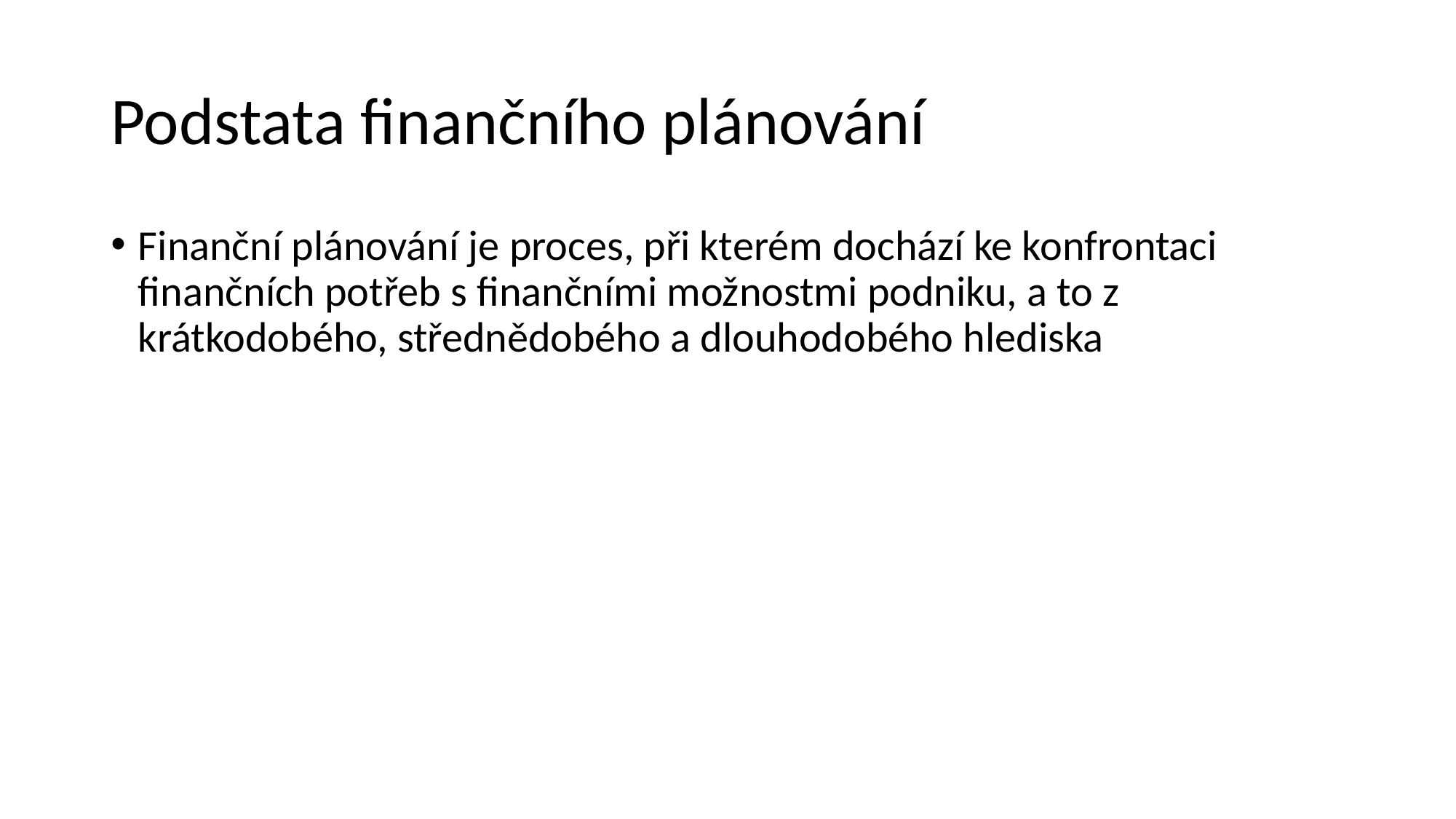

# Podstata finančního plánování
Finanční plánování je proces, při kterém dochází ke konfrontaci finančních potřeb s finančními možnostmi podniku, a to z krátkodobého, střednědobého a dlouhodobého hlediska